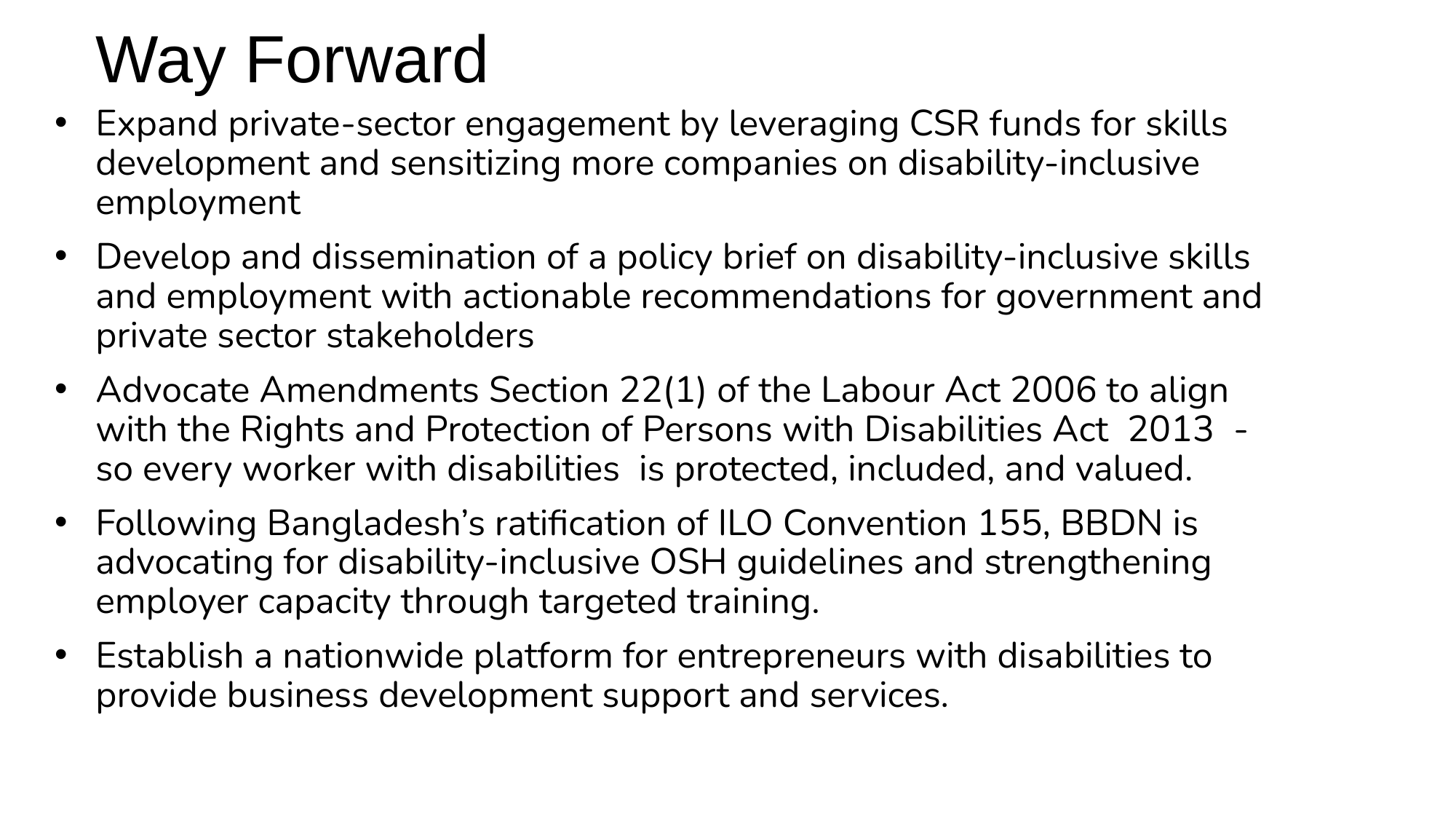

# Way Forward
Expand private-sector engagement by leveraging CSR funds for skills development and sensitizing more companies on disability-inclusive employment
Develop and dissemination of a policy brief on disability-inclusive skills and employment with actionable recommendations for government and private sector stakeholders
Advocate Amendments Section 22(1) of the Labour Act 2006 to align with the Rights and Protection of Persons with Disabilities Act  2013  - so every worker with disabilities  is protected, included, and valued.
Following Bangladesh’s ratification of ILO Convention 155, BBDN is advocating for disability-inclusive OSH guidelines and strengthening employer capacity through targeted training.
Establish a nationwide platform for entrepreneurs with disabilities to provide business development support and services.